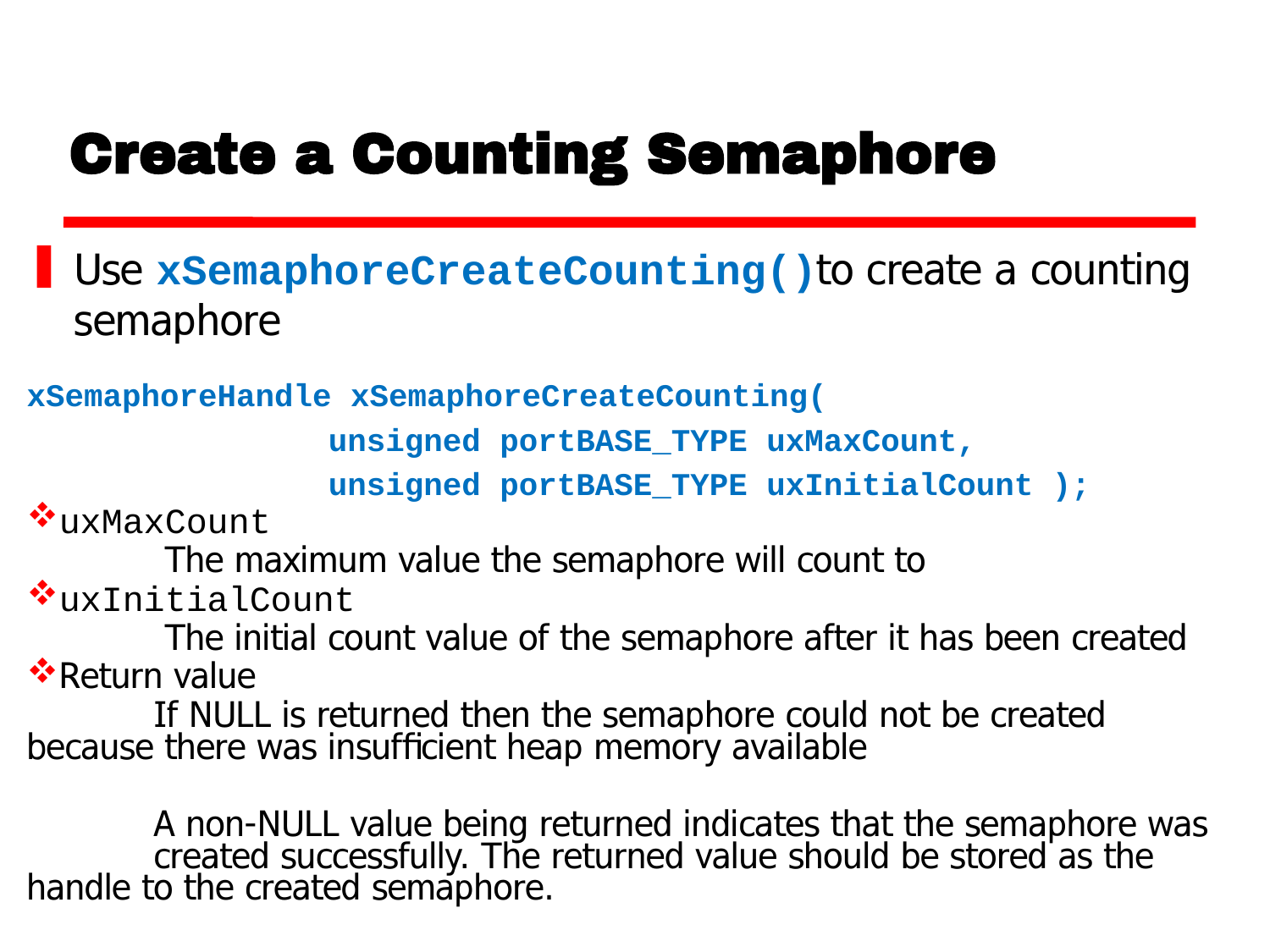

# Create a Counting Semaphore
Use xSemaphoreCreateCounting()to create a counting semaphore

xSemaphoreHandle xSemaphoreCreateCounting(
			unsigned portBASE_TYPE uxMaxCount,
			unsigned portBASE_TYPE uxInitialCount );
uxMaxCount
	 The maximum value the semaphore will count to
uxInitialCount
	 The initial count value of the semaphore after it has been created
Return value
	If NULL is returned then the semaphore could not be created 	because there was insufficient heap memory available

	A non-NULL value being returned indicates that the semaphore was 	created successfully. The returned value should be stored as the 	handle to the created semaphore.